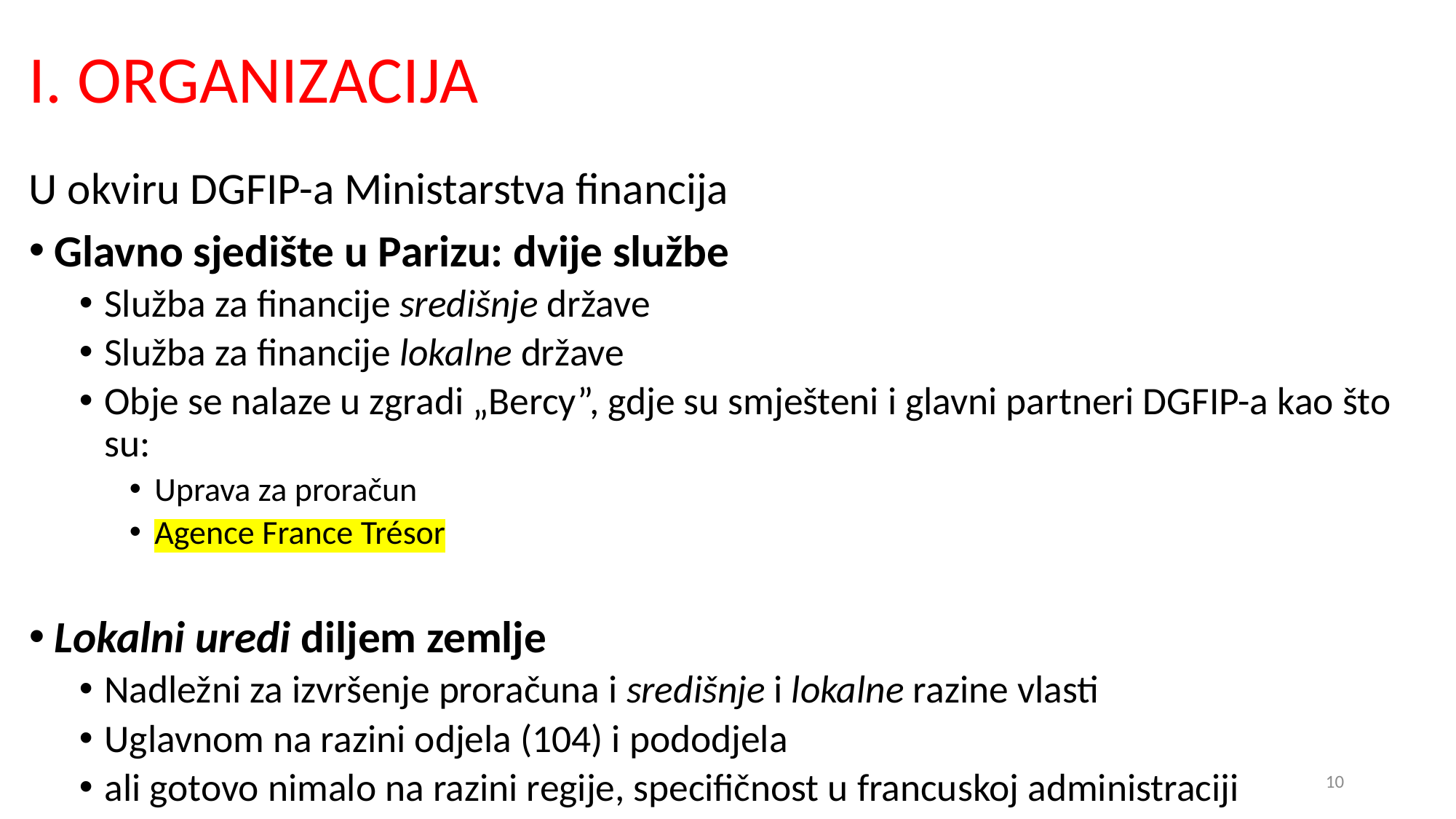

# I. ORGANIZACIJA
U okviru DGFIP-a Ministarstva financija
Glavno sjedište u Parizu: dvije službe
Služba za financije središnje države
Služba za financije lokalne države
Obje se nalaze u zgradi „Bercy”, gdje su smješteni i glavni partneri DGFIP-a kao što su:
Uprava za proračun
Agence France Trésor

Lokalni uredi diljem zemlje
Nadležni za izvršenje proračuna i središnje i lokalne razine vlasti
Uglavnom na razini odjela (104) i pododjela
ali gotovo nimalo na razini regije, specifičnost u francuskoj administraciji

10